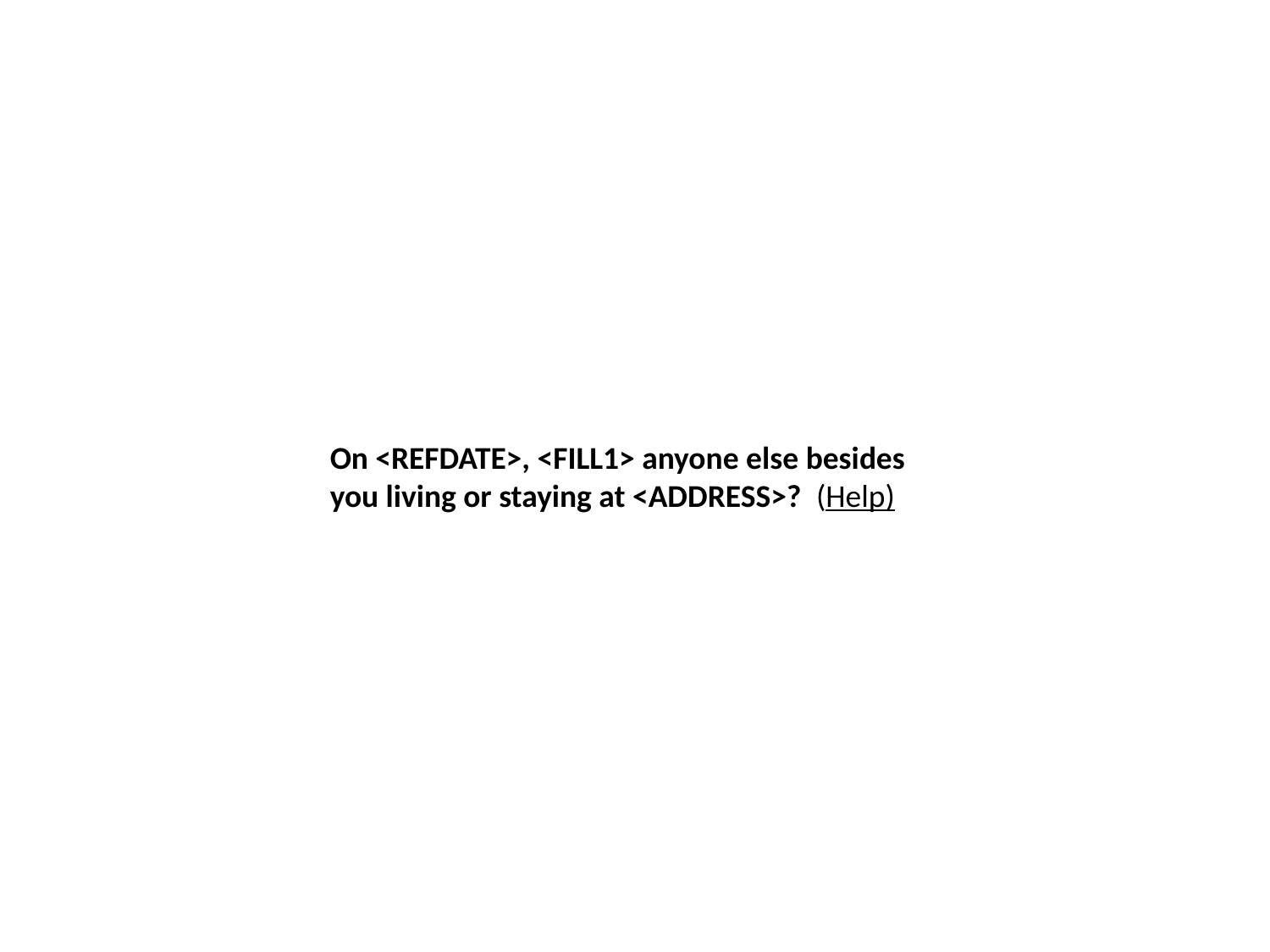

On <REFDATE>, <FILL1> anyone else besides you living or staying at <ADDRESS>?  (Help)